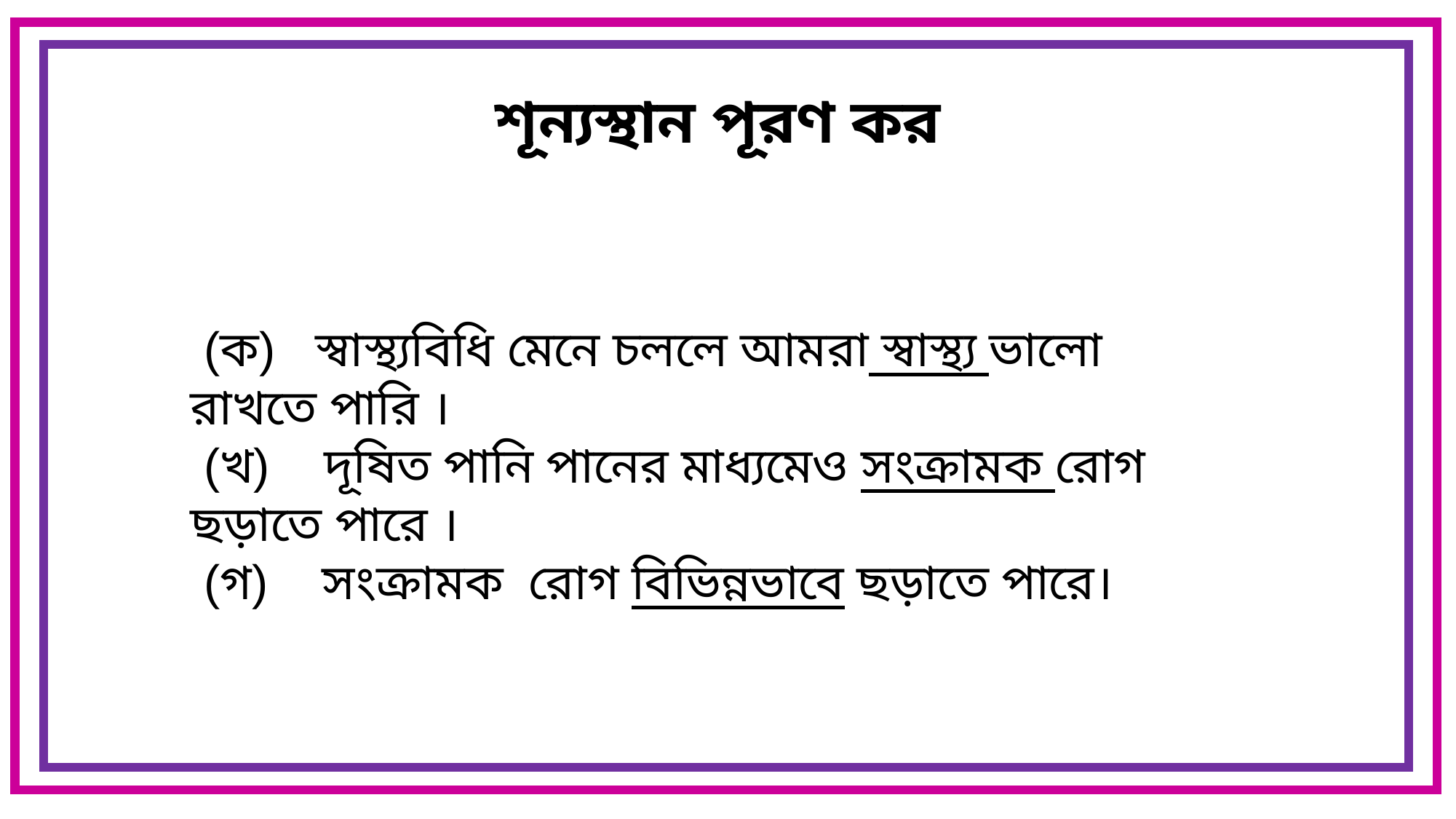

শূন্যস্থান পূরণ কর
 (ক)   স্বাস্থ্যবিধি মেনে চললে আমরা স্বাস্থ্য ভালো রাখতে পারি ।
 (খ)    দূষিত পানি পানের মাধ্যমেও সংক্রামক রোগ ছড়াতে পারে ।
 (গ)    সংক্রামক  রোগ বিভিন্নভাবে ছড়াতে পারে।